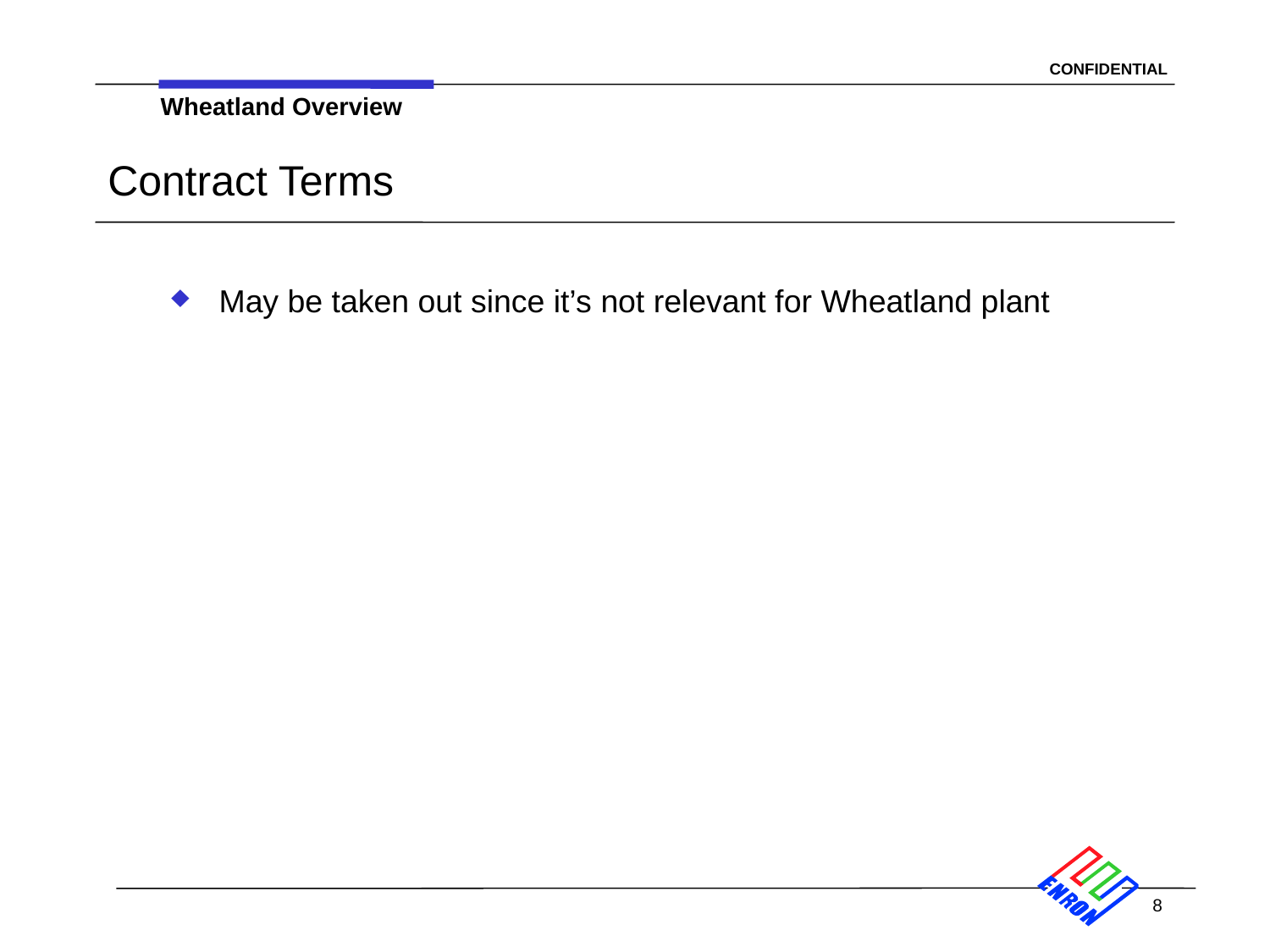

Wheatland Overview
# Contract Terms
May be taken out since it’s not relevant for Wheatland plant
8